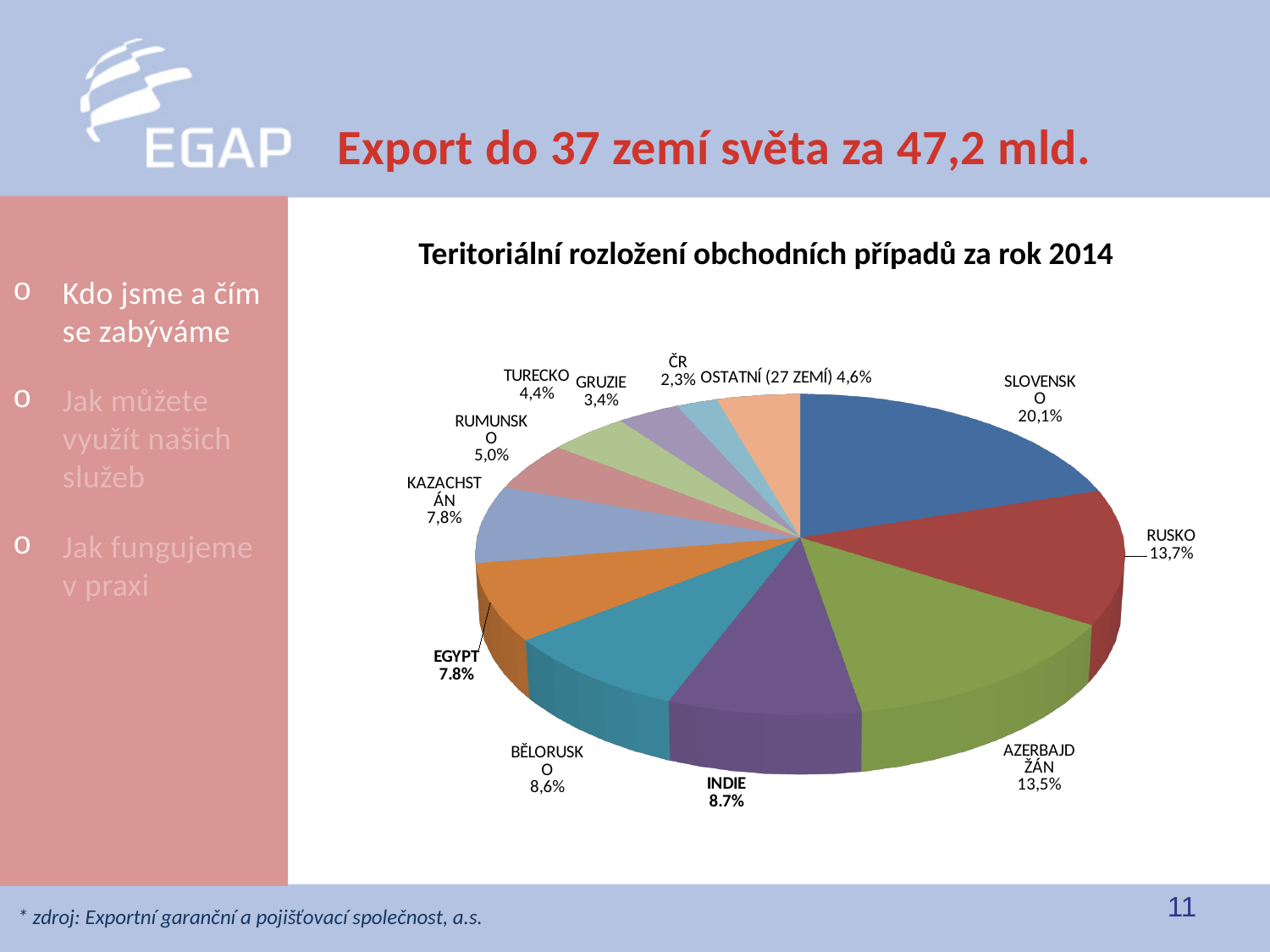

Export do 37 zemí světa za 47,2 mld.

Kdo jsme a čím se zabýváme
Jak můžete využít našich služeb
Jak fungujeme v praxi

Teritoriální rozložení obchodních případů za rok 2014

### Chart

| Category |
|---|

[unsupported chart]

* zdroj: Exportní garanční a pojišťovací společnost, a.s.